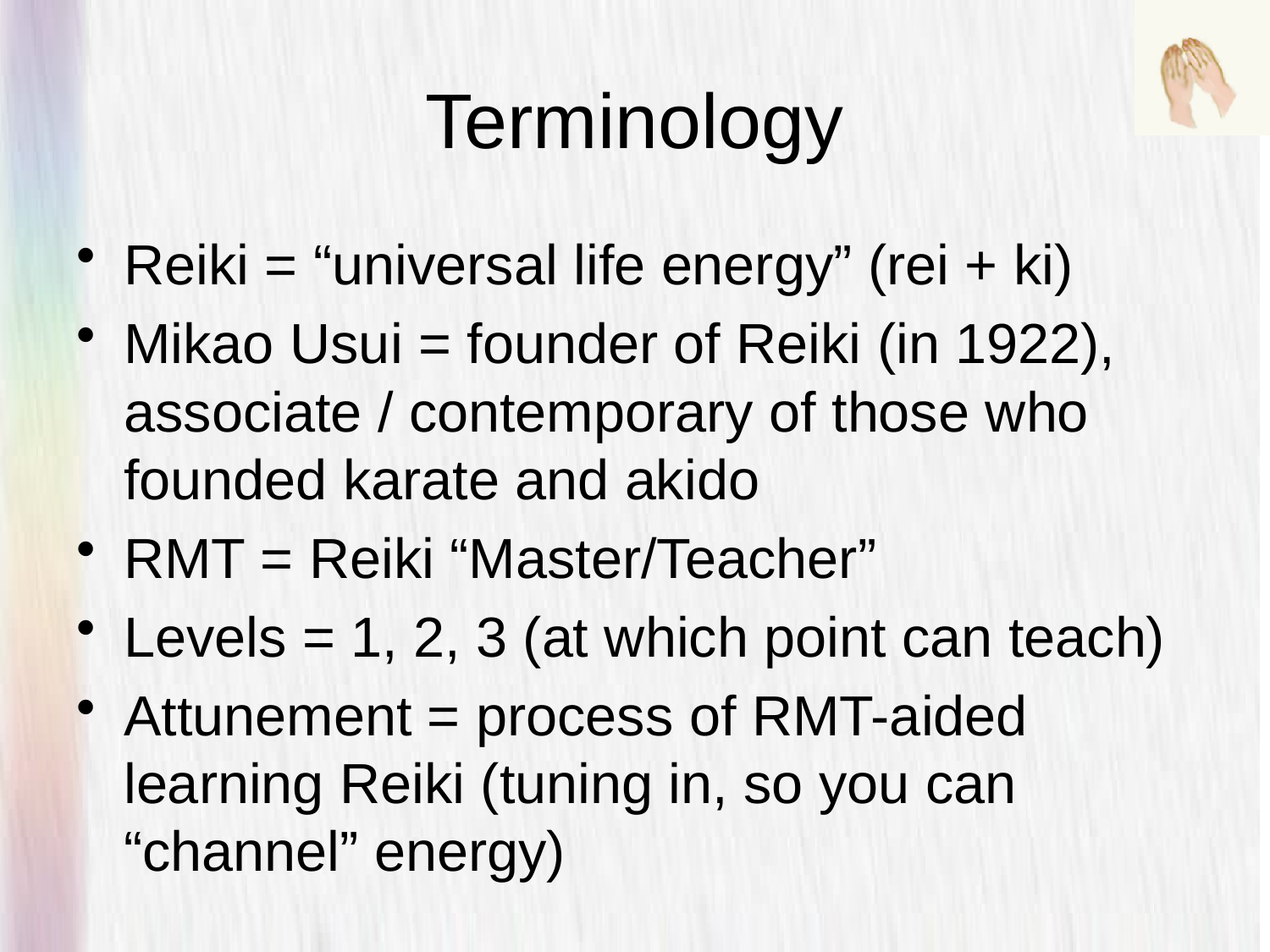

# Terminology
Reiki = “universal life energy” (rei + ki)
Mikao Usui = founder of Reiki (in 1922), associate / contemporary of those who founded karate and akido
RMT = Reiki “Master/Teacher”
Levels = 1, 2, 3 (at which point can teach)
Attunement = process of RMT-aided learning Reiki (tuning in, so you can “channel” energy)